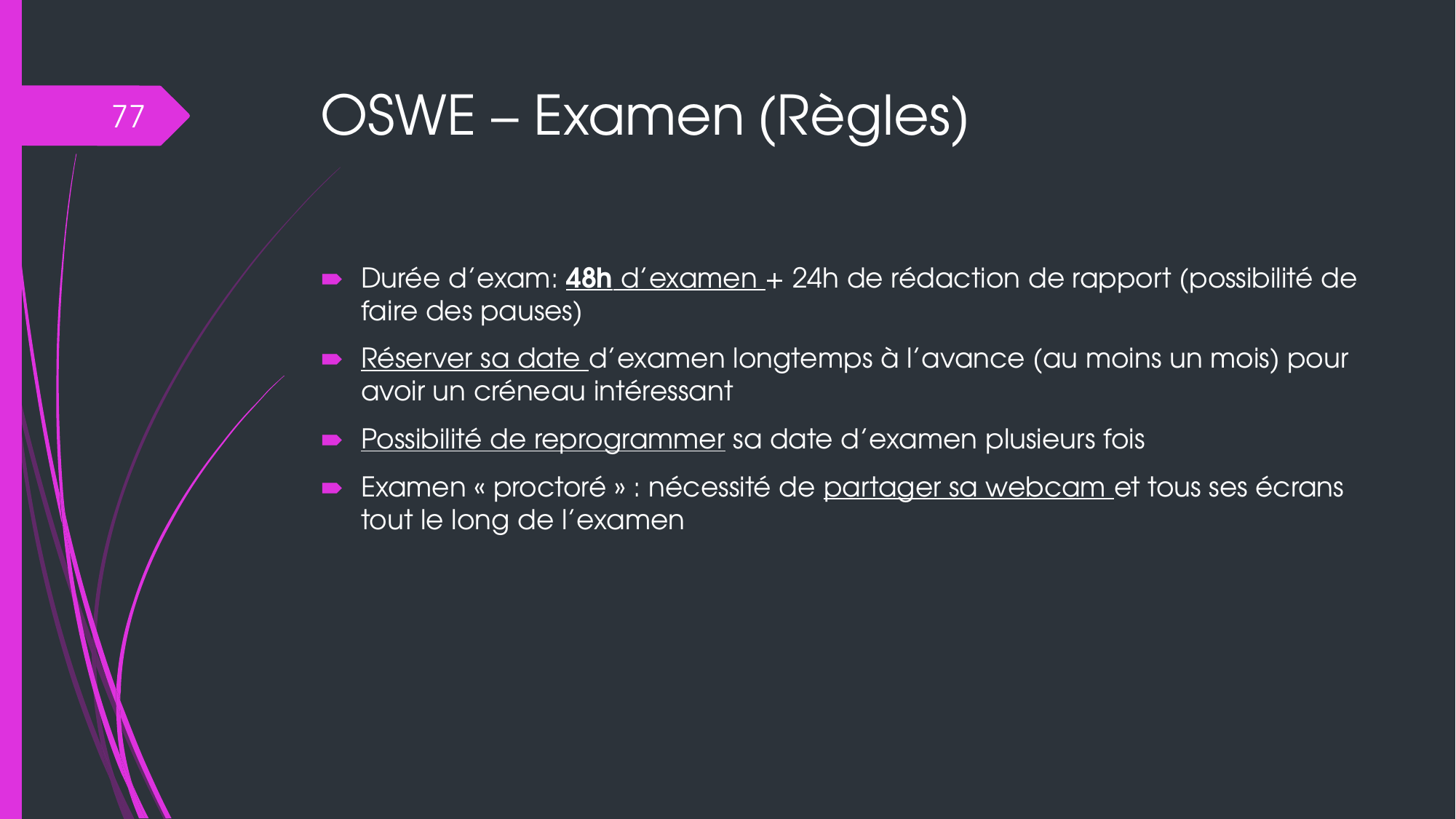

# OSWE – Examen	(Règles)
77
Durée d’exam: 48h d’examen + 24h de rédaction de rapport (possibilité de faire des pauses)
Réserver sa date d’examen longtemps à l’avance (au moins un mois) pour avoir un créneau intéressant
Possibilité de reprogrammer sa date d’examen plusieurs fois
Examen « proctoré » : nécessité de partager sa webcam et tous ses écrans tout le long de l’examen